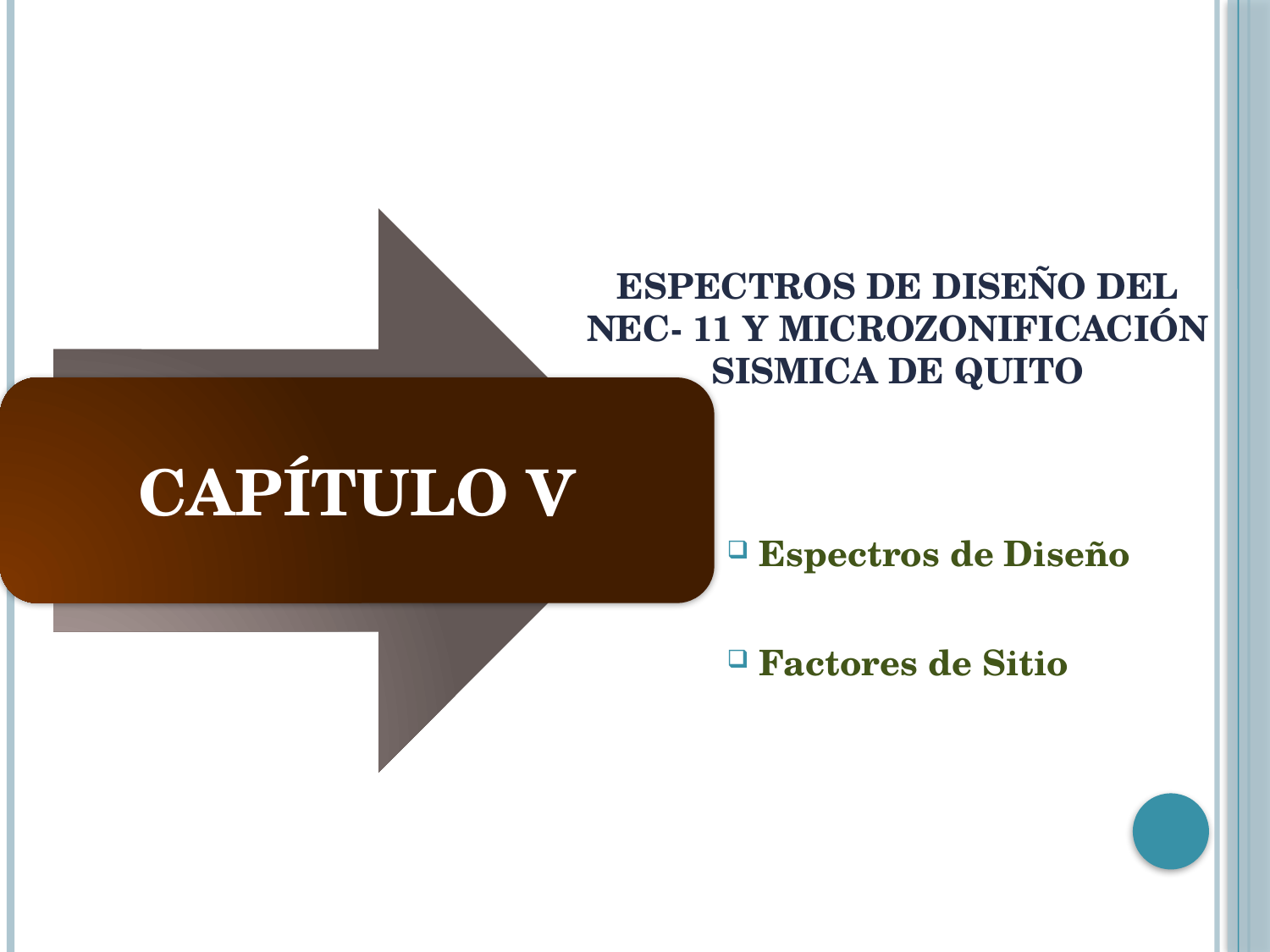

CAPÍTULO V
ESPECTROS DE DISEÑO DEL NEC- 11 Y MICROZONIFICACIÓN SISMICA DE QUITO
 Espectros de Diseño
 Factores de Sitio